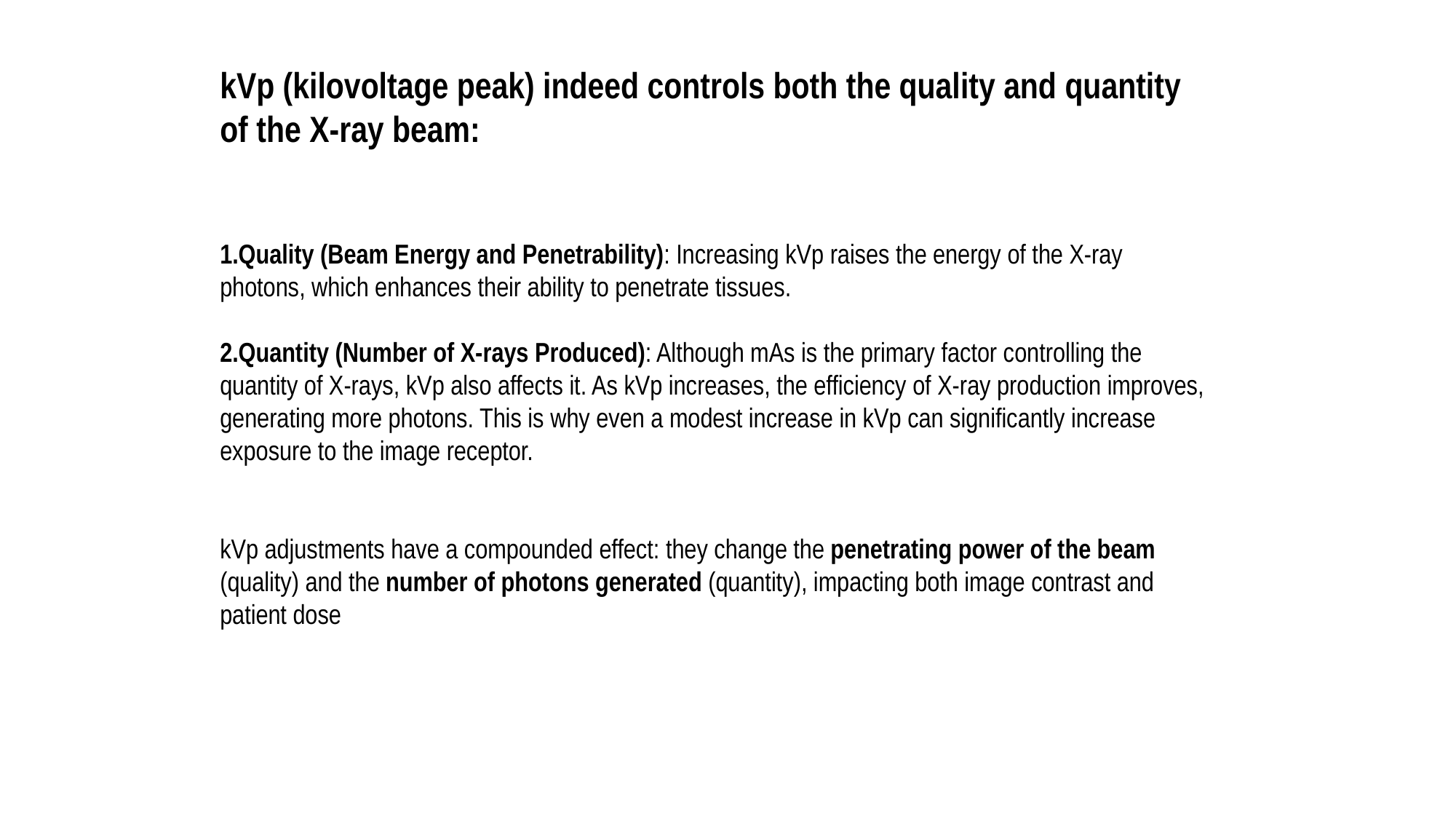

kVp (kilovoltage peak) indeed controls both the quality and quantity of the X-ray beam:

Quality (Beam Energy and Penetrability): Increasing kVp raises the energy of the X-ray photons, which enhances their ability to penetrate tissues.

Quantity (Number of X-rays Produced): Although mAs is the primary factor controlling the quantity of X-rays, kVp also affects it. As kVp increases, the efficiency of X-ray production improves, generating more photons. This is why even a modest increase in kVp can significantly increase exposure to the image receptor.

kVp adjustments have a compounded effect: they change the penetrating power of the beam (quality) and the number of photons generated (quantity), impacting both image contrast and patient dose